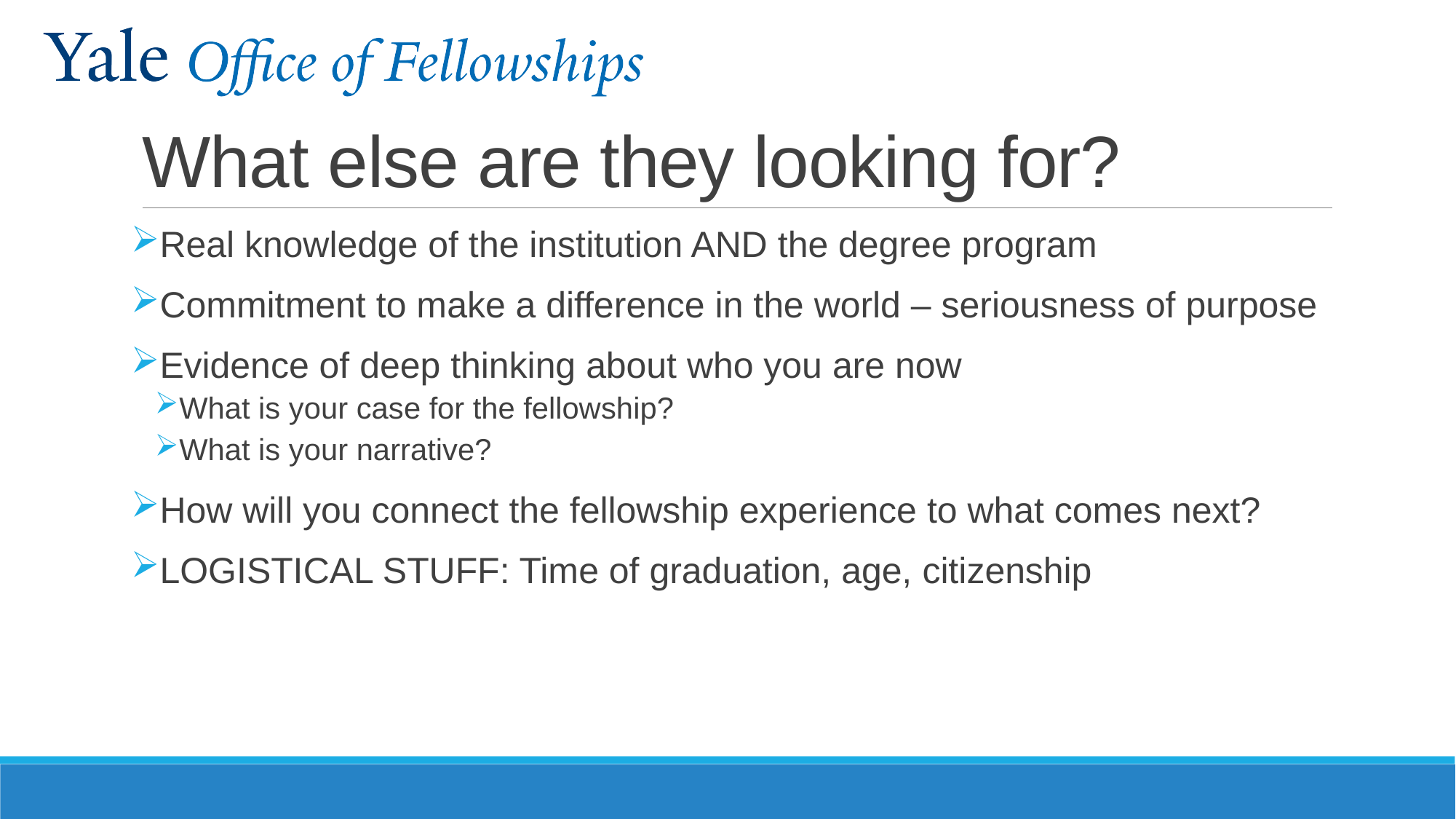

# What else are they looking for?
Real knowledge of the institution AND the degree program
Commitment to make a difference in the world – seriousness of purpose
Evidence of deep thinking about who you are now
What is your case for the fellowship?
What is your narrative?
How will you connect the fellowship experience to what comes next?
LOGISTICAL STUFF: Time of graduation, age, citizenship